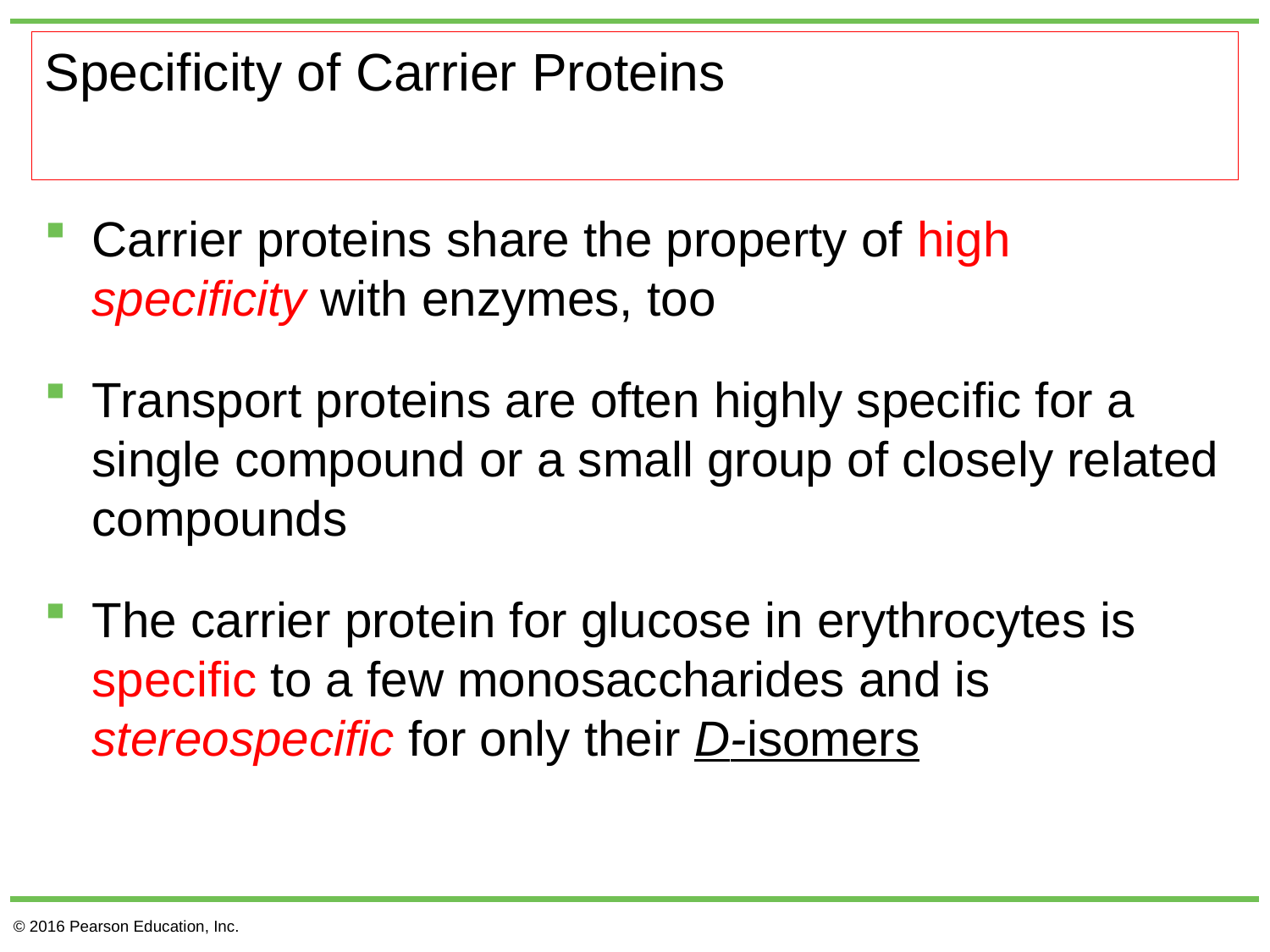

# Specificity of Carrier Proteins
Carrier proteins share the property of high specificity with enzymes, too
Transport proteins are often highly specific for a single compound or a small group of closely related compounds
The carrier protein for glucose in erythrocytes is specific to a few monosaccharides and is stereospecific for only their d-isomers
© 2016 Pearson Education, Inc.